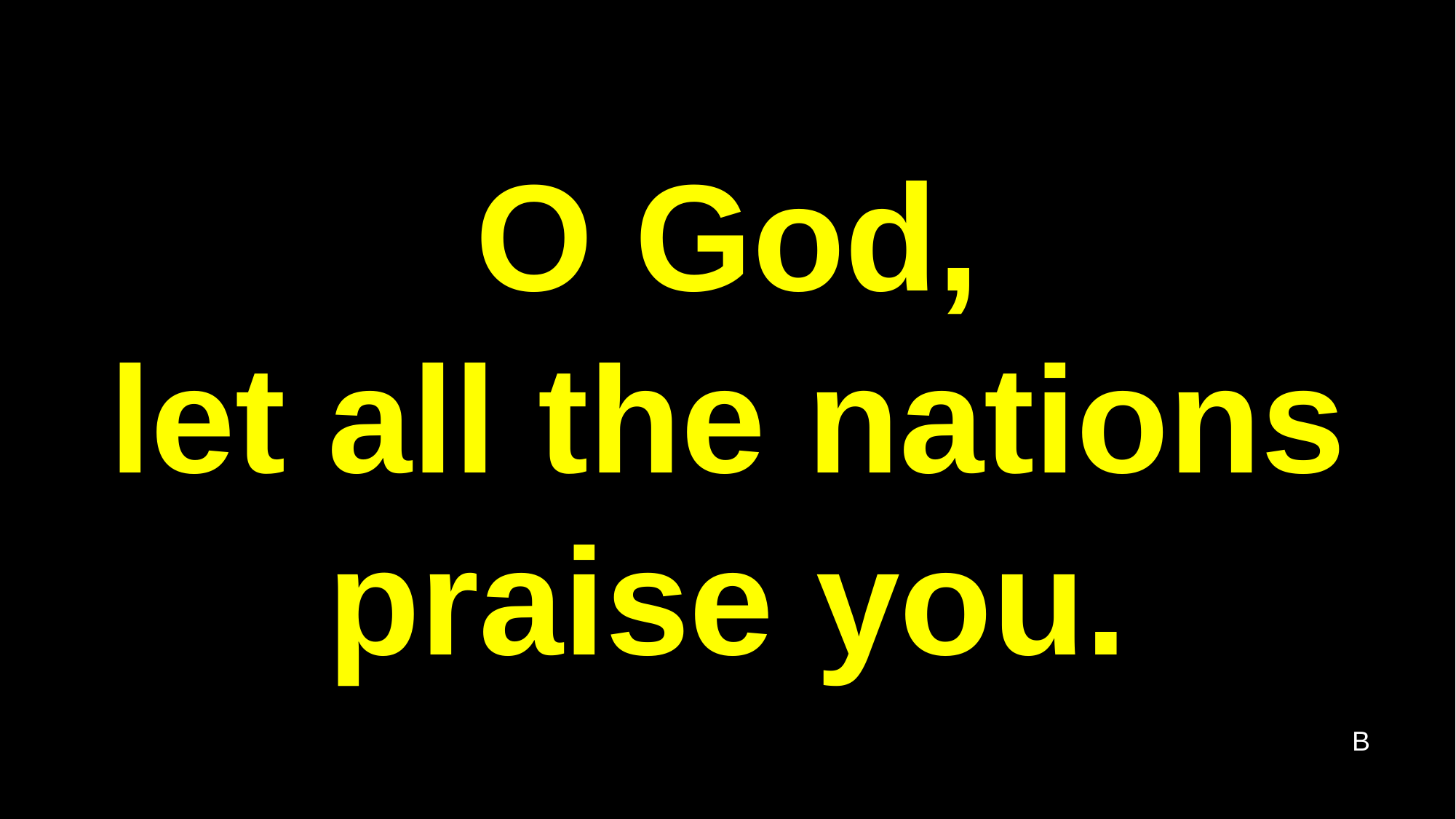

O God,
let all the nations praise you.
B